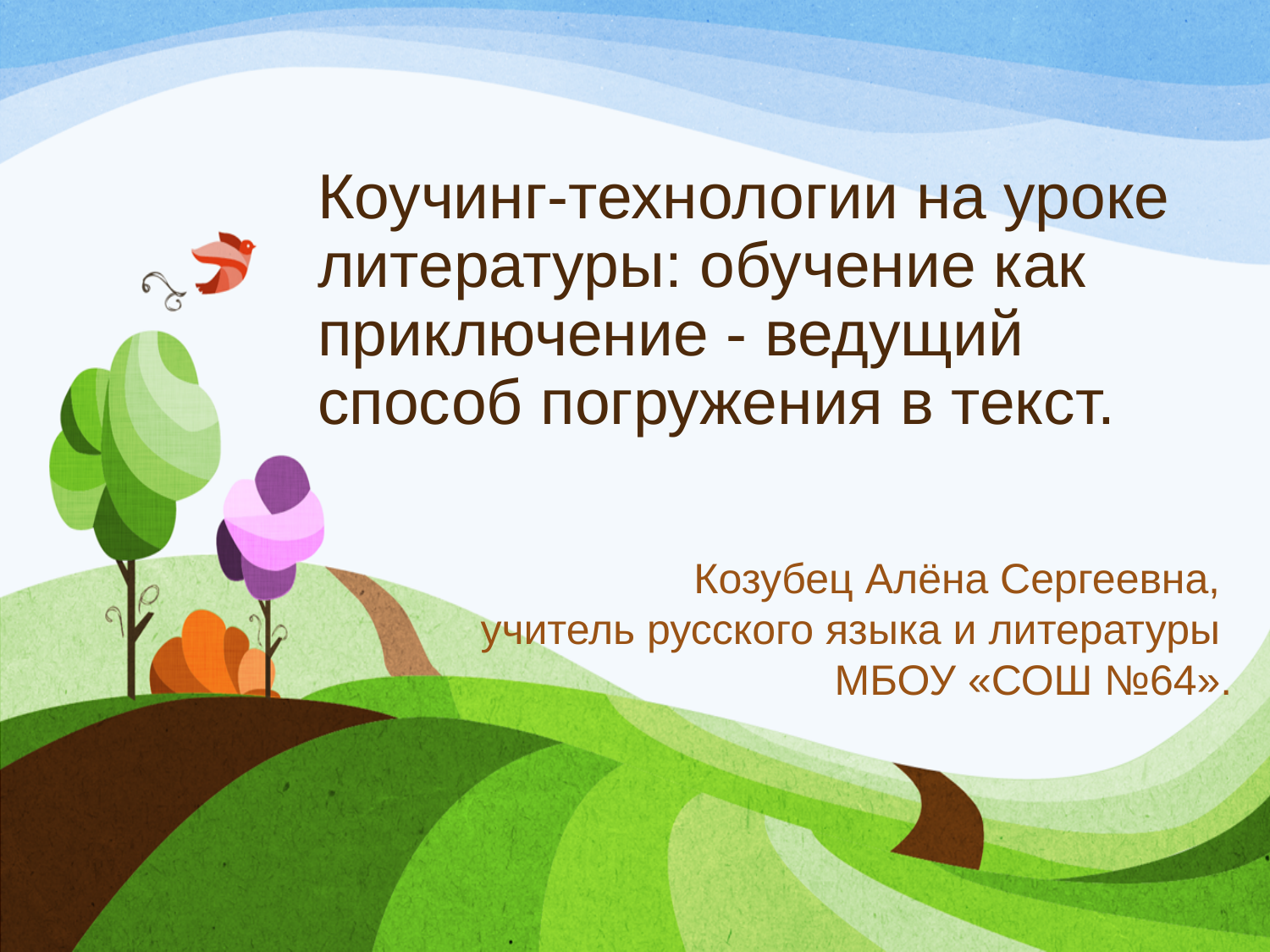

# Коучинг-технологии на уроке литературы: обучение как приключение - ведущий способ погружения в текст.
Козубец Алёна Сергеевна,
учитель русского языка и литературы
МБОУ «СОШ №64».